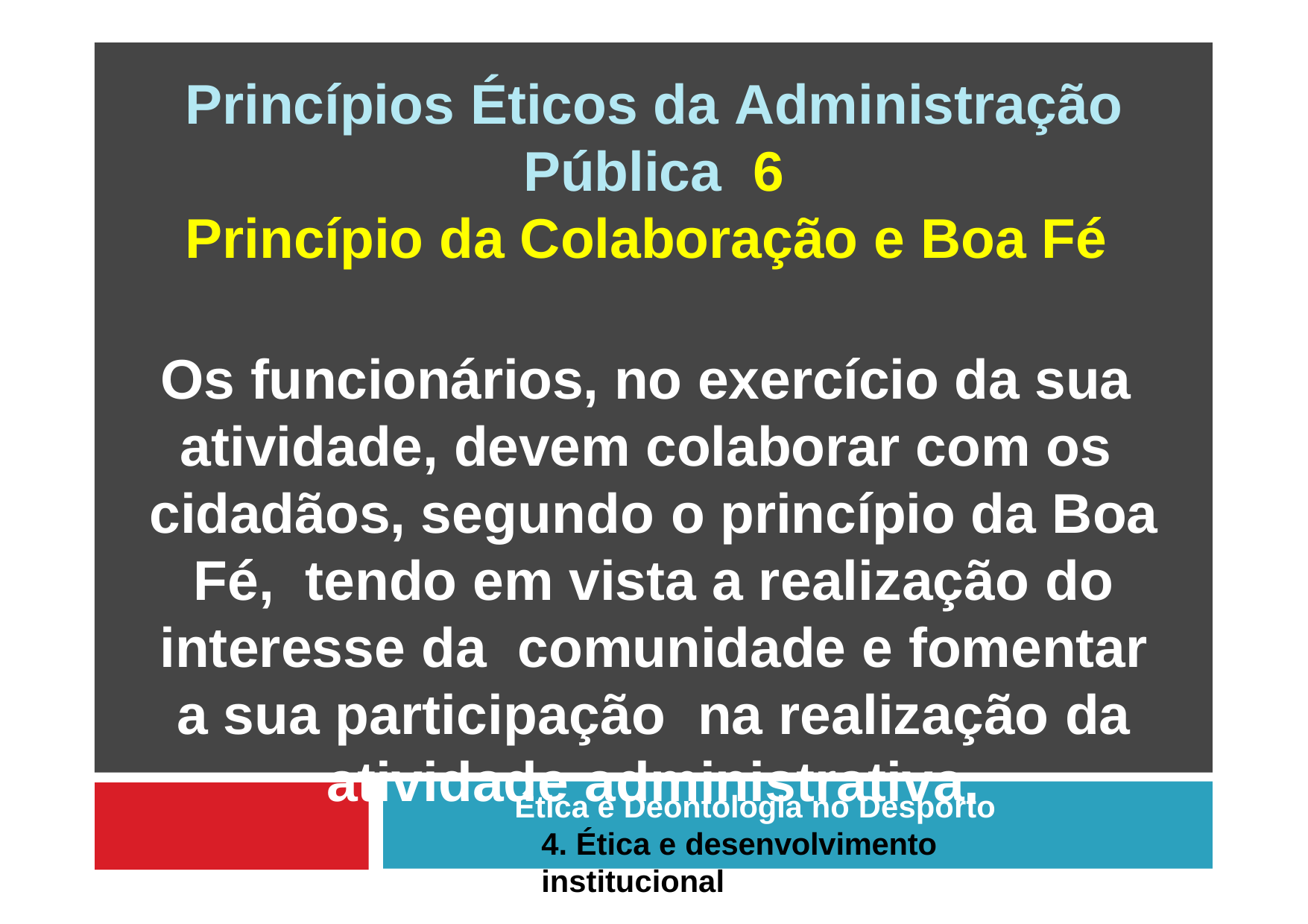

Princípios Éticos da Administração Pública  6
Princípio da Colaboração e Boa Fé

Os funcionários, no exercício da sua  atividade, devem colaborar com os  cidadãos, segundo o princípio da Boa Fé,  tendo em vista a realização do interesse da  comunidade e fomentar a sua participação  na realização da atividade administrativa.

Ética e Deontologia no Desporto
4. Ética e desenvolvimento institucional